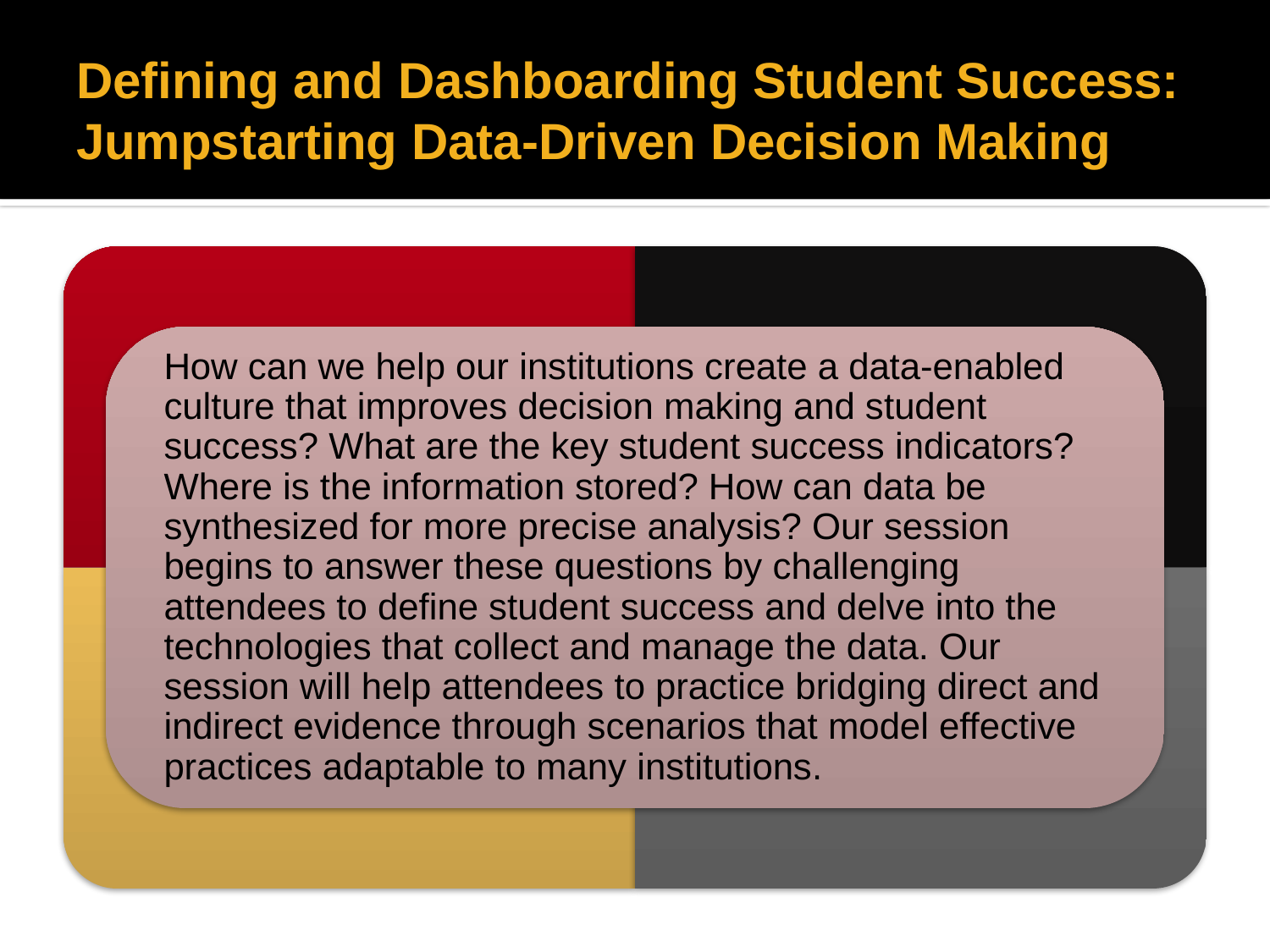

# Defining and Dashboarding Student Success: Jumpstarting Data-Driven Decision Making
How can we help our institutions create a data-enabled culture that improves decision making and student success? What are the key student success indicators? Where is the information stored? How can data be synthesized for more precise analysis? Our session begins to answer these questions by challenging attendees to define student success and delve into the technologies that collect and manage the data. Our session will help attendees to practice bridging direct and indirect evidence through scenarios that model effective practices adaptable to many institutions.